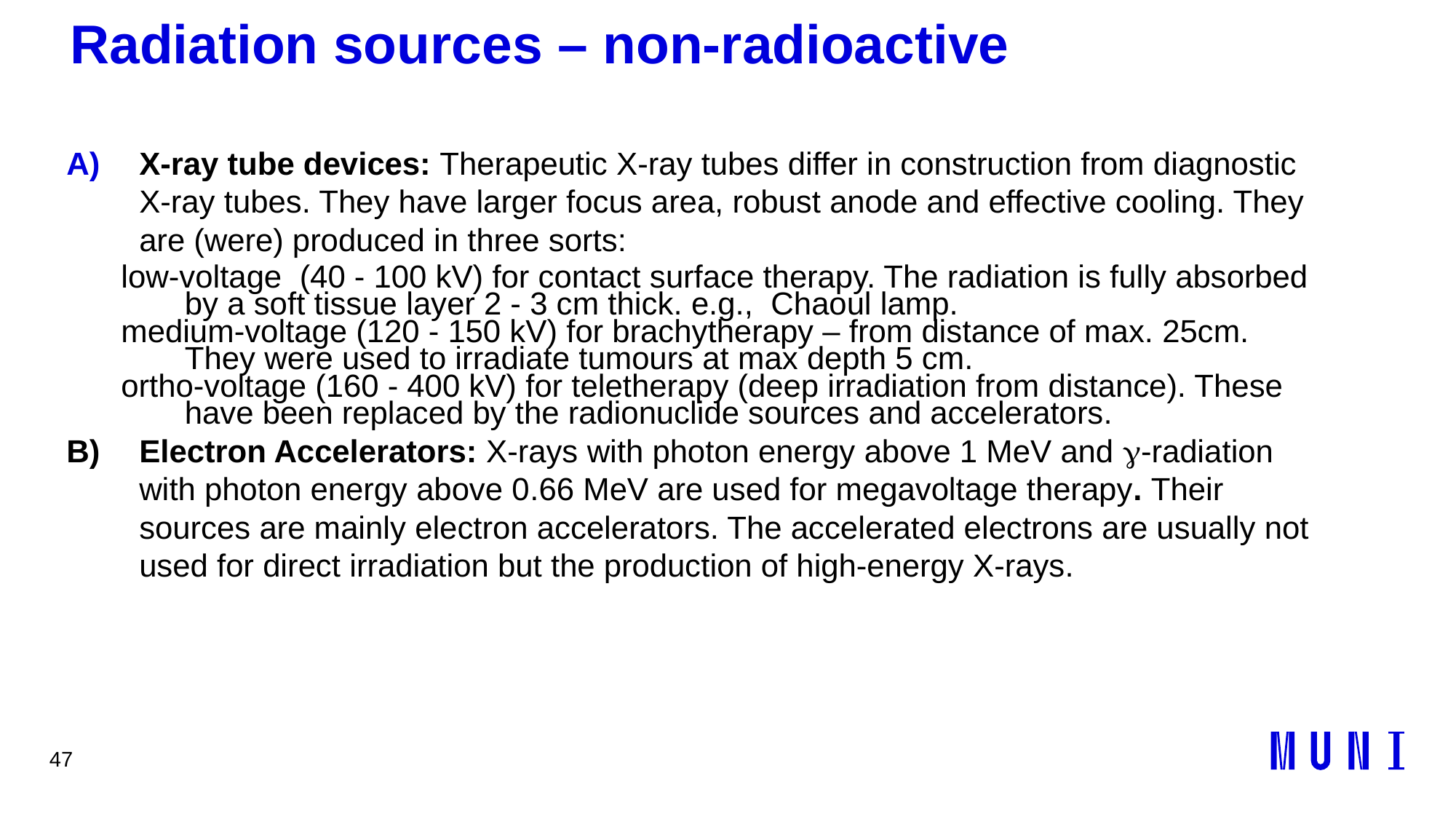

47
# Radiation sources – non-radioactive
X-ray tube devices: Therapeutic X-ray tubes differ in construction from diagnostic X-ray tubes. They have larger focus area, robust anode and effective cooling. They are (were) produced in three sorts:

low-voltage  (40 - 100 kV) for contact surface therapy. The radiation is fully absorbed by a soft tissue layer 2 - 3 cm thick. e.g.,  Chaoul lamp.
medium-voltage (120 - 150 kV) for brachytherapy – from distance of max. 25cm. They were used to irradiate tumours at max depth 5 cm.
ortho-voltage (160 - 400 kV) for teletherapy (deep irradiation from distance). These have been replaced by the radionuclide sources and accelerators.
B) 	Electron Accelerators: X-rays with photon energy above 1 MeV and γ-radiation with photon energy above 0.66 MeV are used for megavoltage therapy. Their sources are mainly electron accelerators. The accelerated electrons are usually not used for direct irradiation but the production of high-energy X-rays.